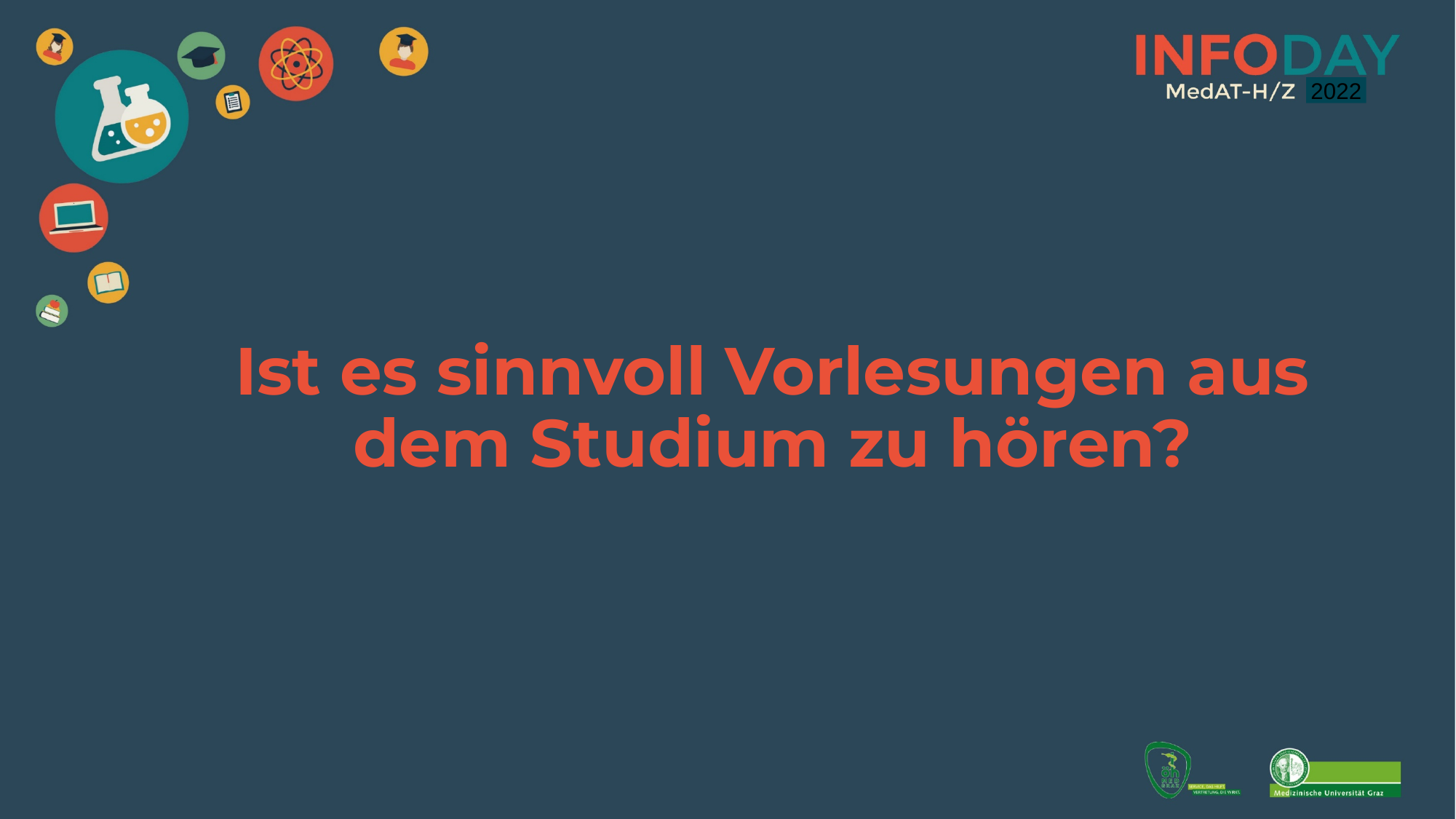

2021
2022
Ist es sinnvoll Vorlesungen aus dem Studium zu hören?